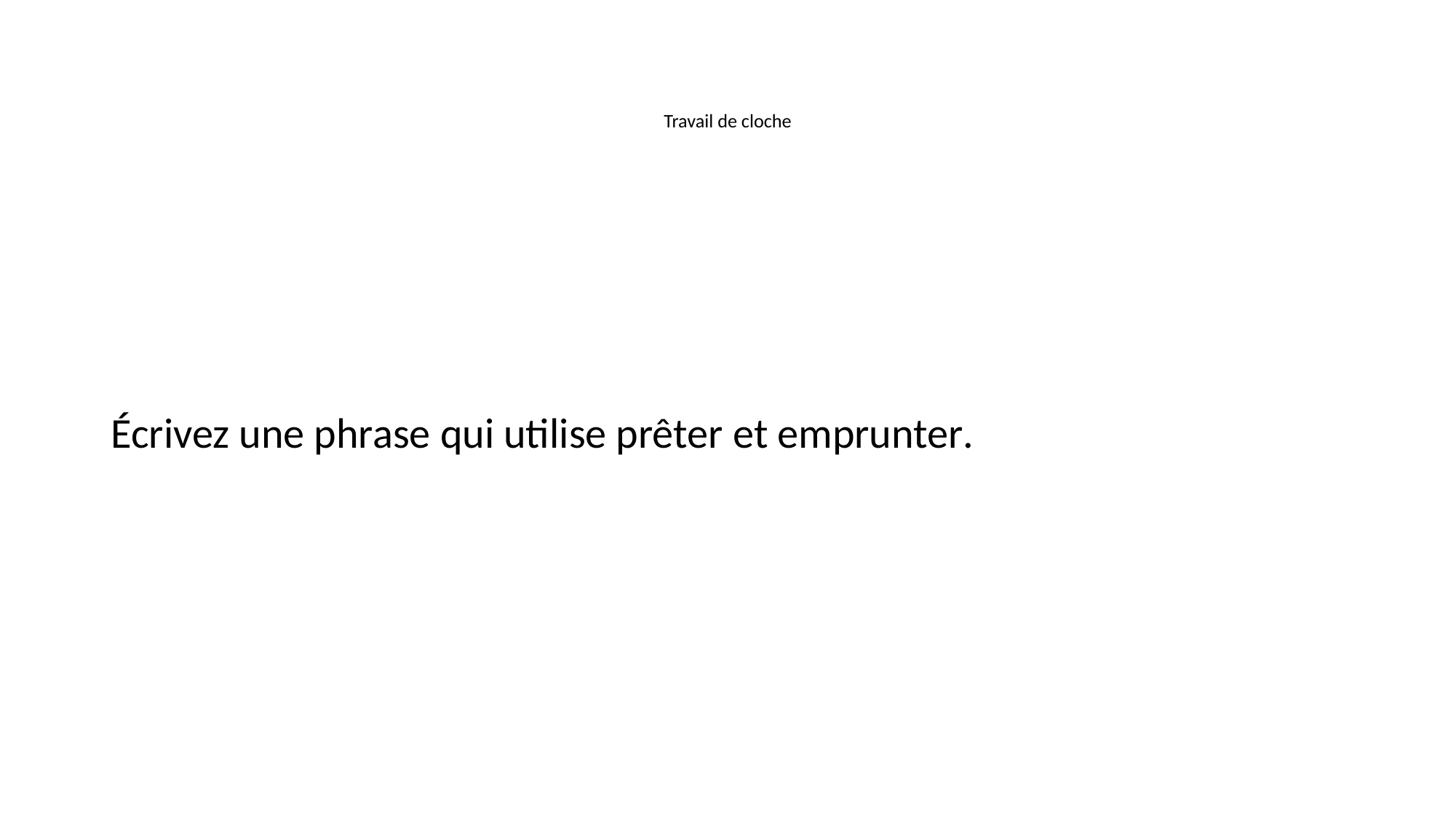

# Travail de cloche

Écrivez une phrase qui utilise prêter et emprunter.